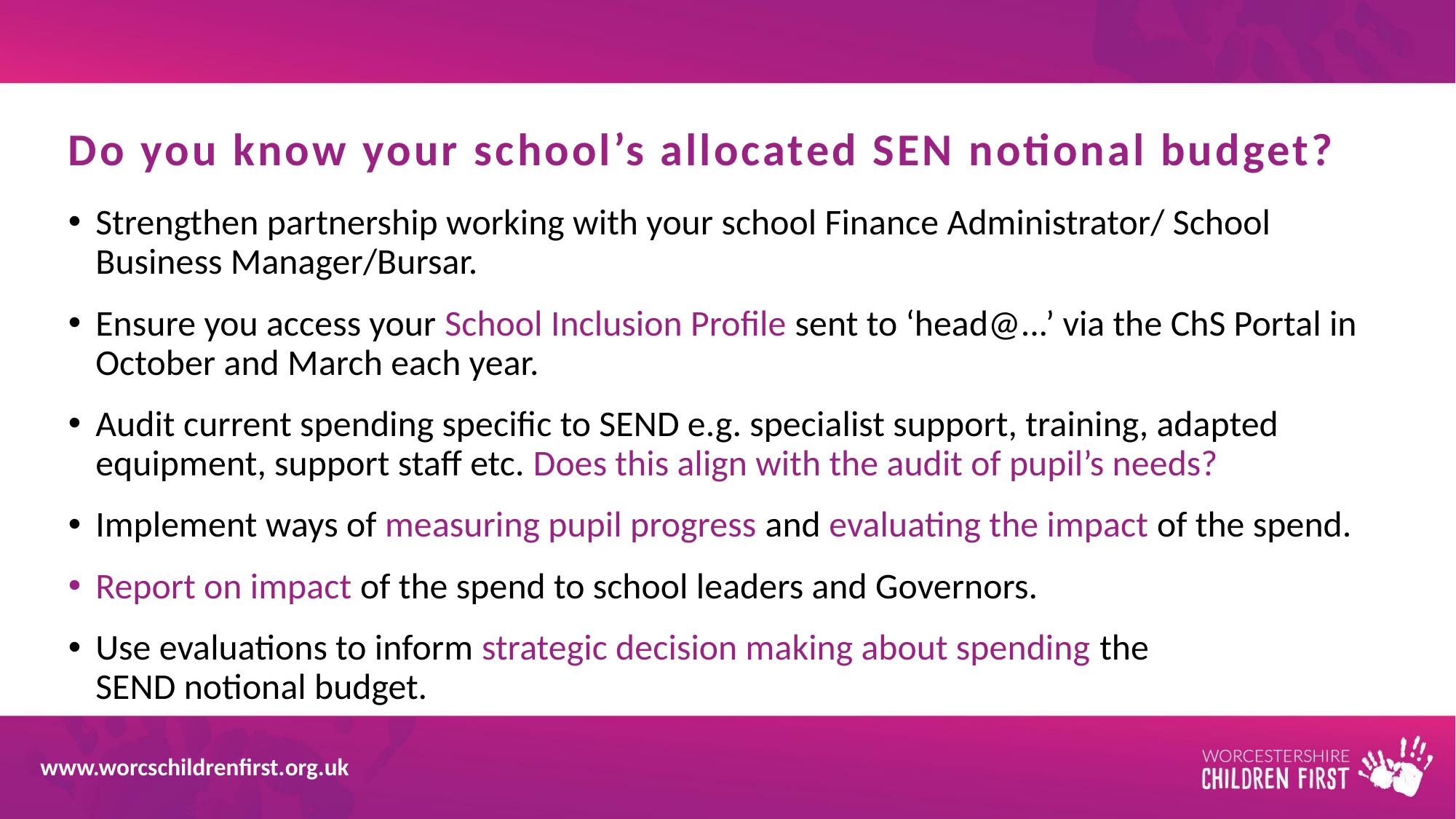

# Do you know your school’s allocated SEN notional budget?
Strengthen partnership working with your school Finance Administrator/ School Business Manager/Bursar.
Ensure you access your School Inclusion Profile sent to ‘head@...’ via the ChS Portal in October and March each year.
Audit current spending specific to SEND e.g. specialist support, training, adapted equipment, support staff etc. Does this align with the audit of pupil’s needs?
Implement ways of measuring pupil progress and evaluating the impact of the spend.
Report on impact of the spend to school leaders and Governors.
Use evaluations to inform strategic decision making about spending the
SEND notional budget.